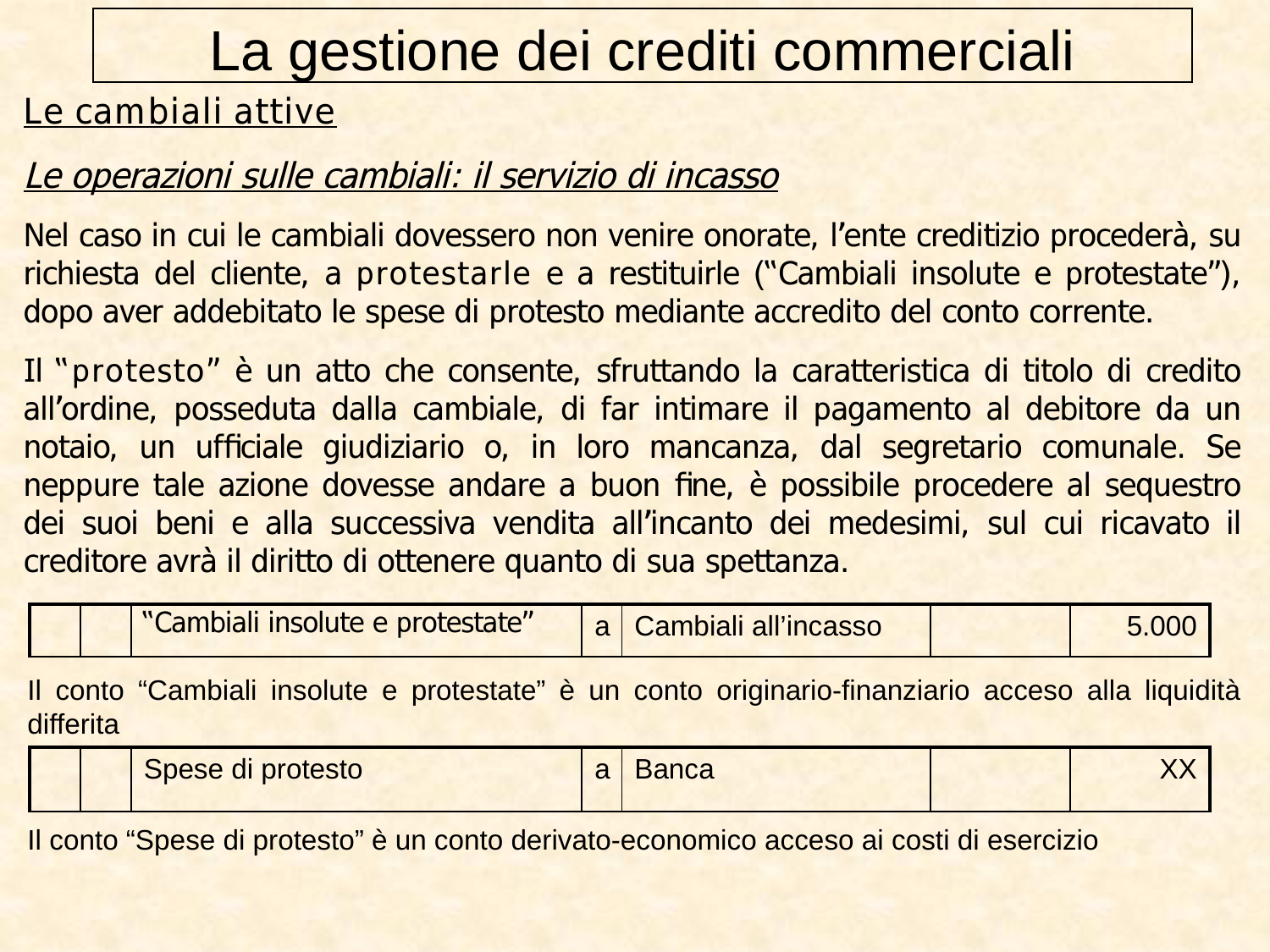

La gestione dei crediti commerciali

Le cambiali attive

Le operazioni sulle cambiali: il servizio di incasso

Nel caso in cui le cambiali dovessero non venire onorate, l’ente creditizio procederà, su richiesta del cliente, a protestarle e a restituirle (“Cambiali insolute e protestate”), dopo aver addebitato le spese di protesto mediante accredito del conto corrente.

Il “protesto” è un atto che consente, sfruttando la caratteristica di titolo di credito all’ordine, posseduta dalla cambiale, di far intimare il pagamento al debitore da un notaio, un ufficiale giudiziario o, in loro mancanza, dal segretario comunale. Se neppure tale azione dovesse andare a buon fine, è possibile procedere al sequestro dei suoi beni e alla successiva vendita all’incanto dei medesimi, sul cui ricavato il creditore avrà il diritto di ottenere quanto di sua spettanza.

|  |  | “Cambiali insolute e protestate” | a | Cambiali all’incasso |  | 5.000 |
| --- | --- | --- | --- | --- | --- | --- |
Il conto “Cambiali insolute e protestate” è un conto originario-finanziario acceso alla liquidità differita

Il conto “Spese di protesto” è un conto derivato-economico acceso ai costi di esercizio
|  |  | Spese di protesto | a | Banca |  | XX |
| --- | --- | --- | --- | --- | --- | --- |